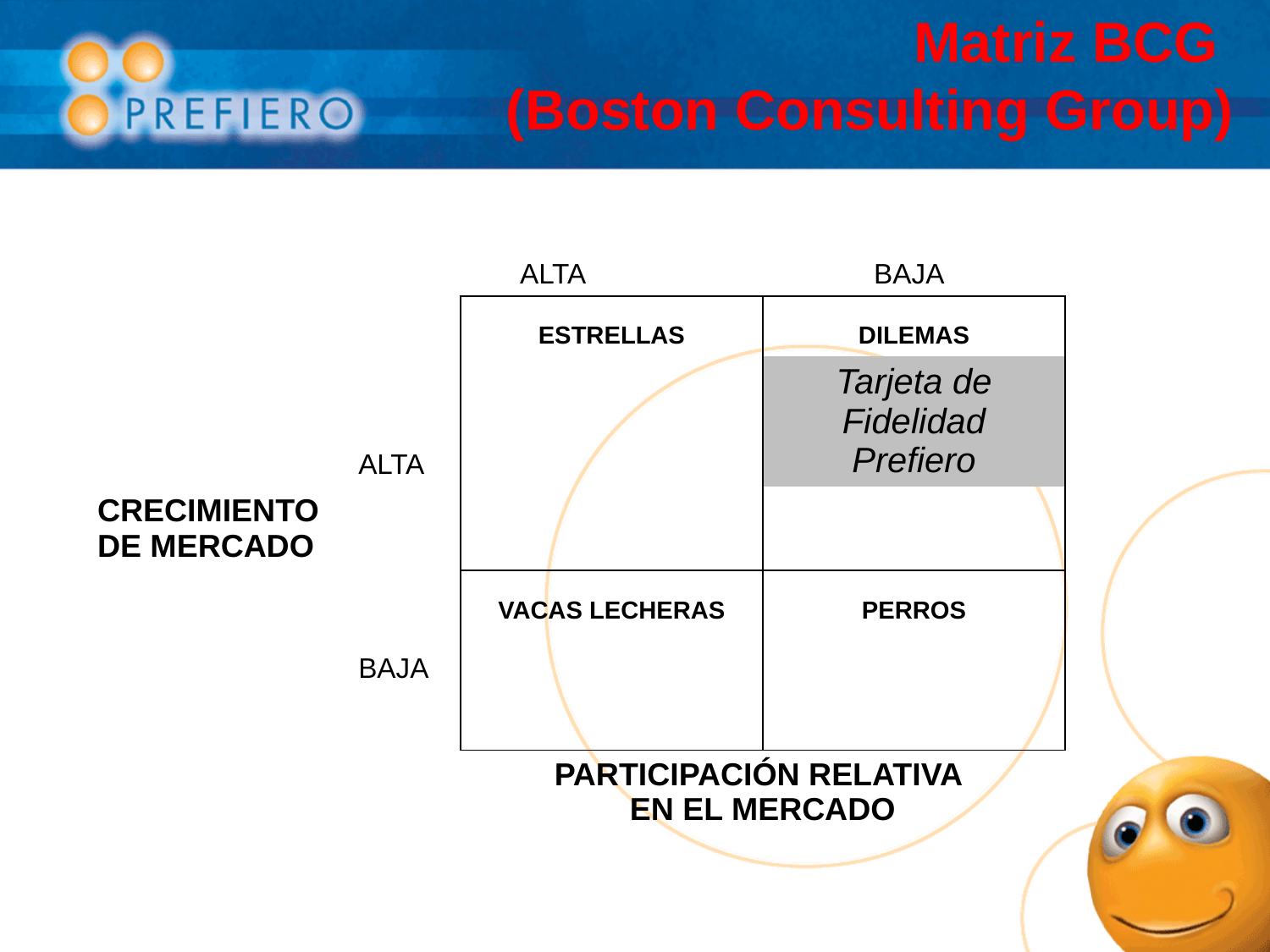

Matriz BCG
(Boston Consulting Group)
|  |  |  | ALTA |  |  | BAJA |  |
| --- | --- | --- | --- | --- | --- | --- | --- |
|  |  | ESTRELLAS |  |  | DILEMAS |  |  |
|  | ALTA |  |  |  | Tarjeta de Fidelidad Prefiero |  |  |
| CRECIMIENTO DE MERCADO |  |  |  |  |  |  |  |
|  |  | VACAS LECHERAS |  |  | PERROS |  |  |
|  | BAJA |  |  |  |  |  |  |
|  |  |  |  |  |  |  |  |
|  |  | PARTICIPACIÓN RELATIVA EN EL MERCADO |  |  |  |  |  |